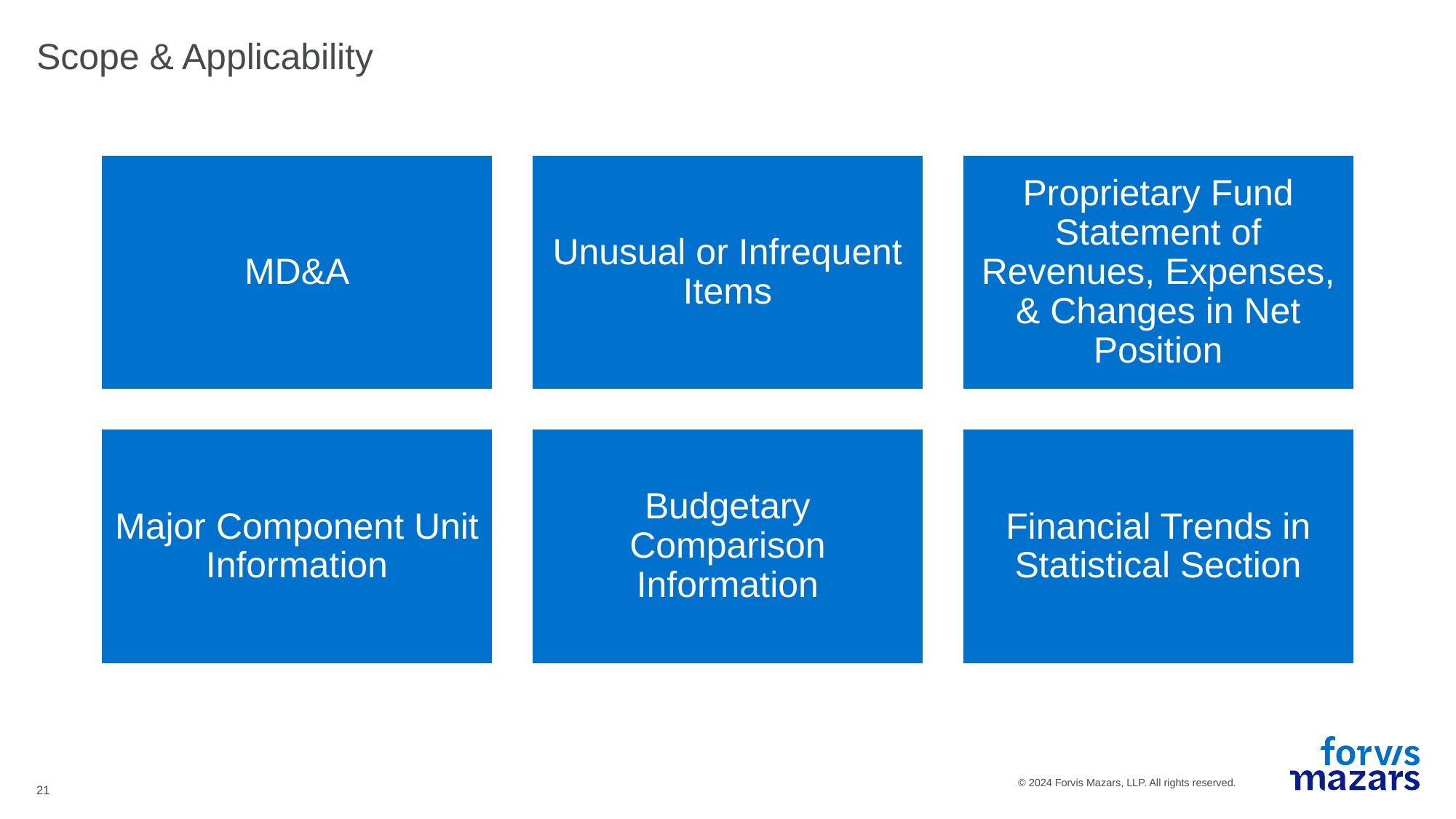

# Scope & Applicability
MD&A
Unusual or Infrequent Items
Proprietary Fund Statement of Revenues, Expenses, & Changes in Net Position
Major Component Unit Information
Budgetary Comparison Information
Financial Trends in Statistical Section
21